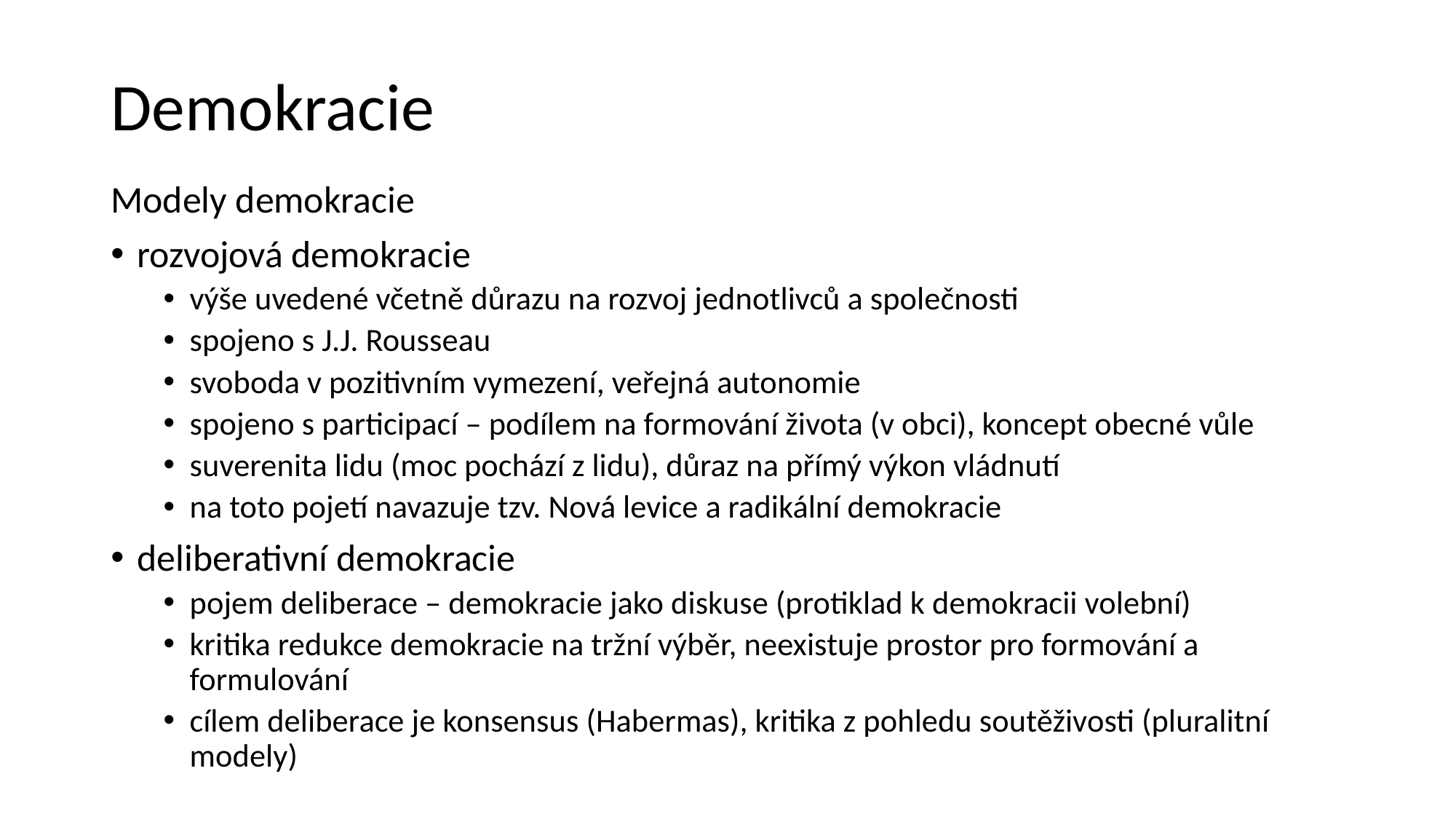

# Demokracie
Modely demokracie
rozvojová demokracie
výše uvedené včetně důrazu na rozvoj jednotlivců a společnosti
spojeno s J.J. Rousseau
svoboda v pozitivním vymezení, veřejná autonomie
spojeno s participací – podílem na formování života (v obci), koncept obecné vůle
suverenita lidu (moc pochází z lidu), důraz na přímý výkon vládnutí
na toto pojetí navazuje tzv. Nová levice a radikální demokracie
deliberativní demokracie
pojem deliberace – demokracie jako diskuse (protiklad k demokracii volební)
kritika redukce demokracie na tržní výběr, neexistuje prostor pro formování a formulování
cílem deliberace je konsensus (Habermas), kritika z pohledu soutěživosti (pluralitní modely)